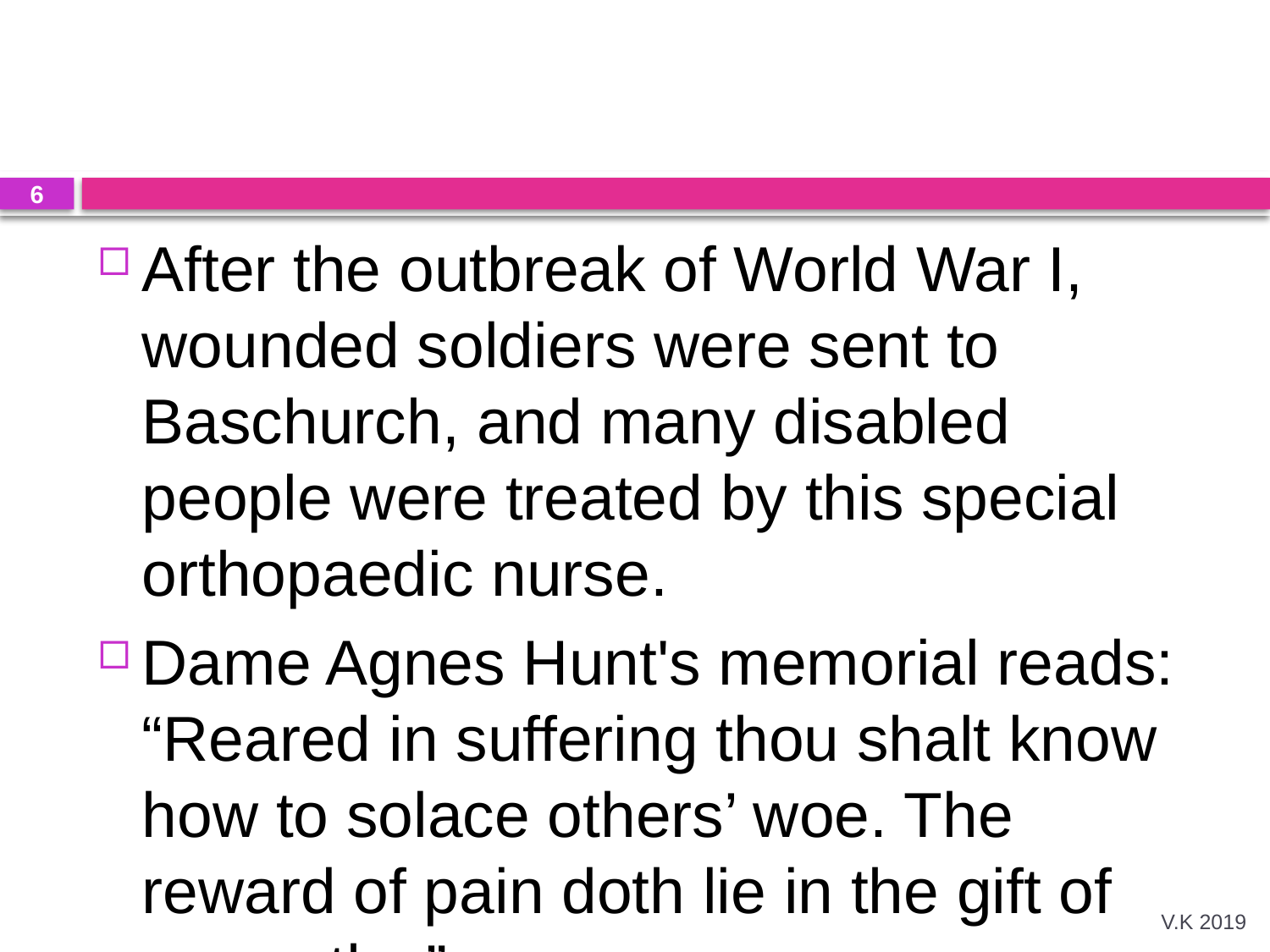

#
6
After the outbreak of World War I, wounded soldiers were sent to Baschurch, and many disabled people were treated by this special orthopaedic nurse.
Dame Agnes Hunt's memorial reads: “Reared in suffering thou shalt know how to solace others’ woe. The reward of pain doth lie in the gift of sympathy.”
V.K 2019